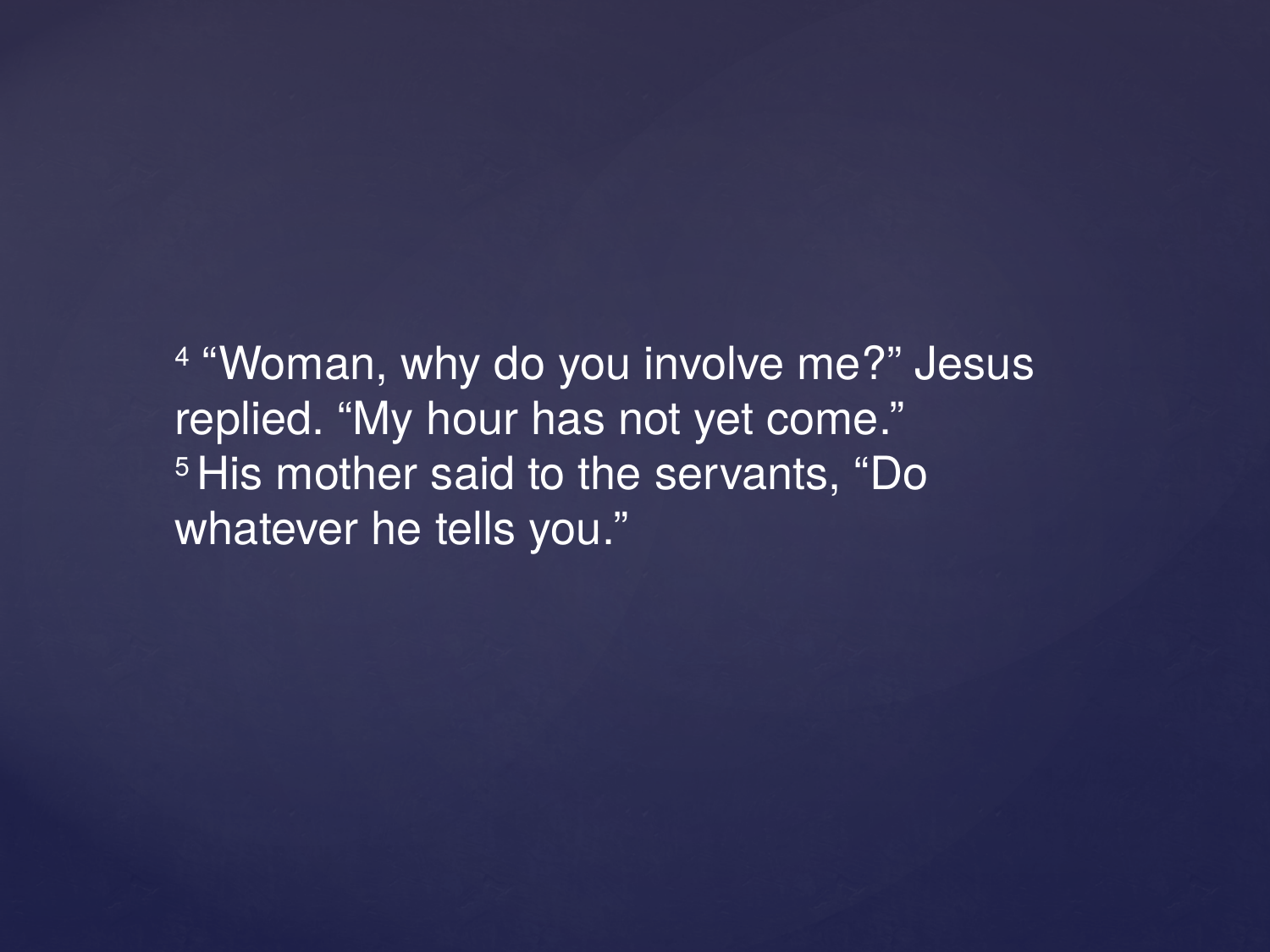

4 “Woman, why do you involve me?” Jesus replied. “My hour has not yet come.”
5 His mother said to the servants, “Do whatever he tells you.”